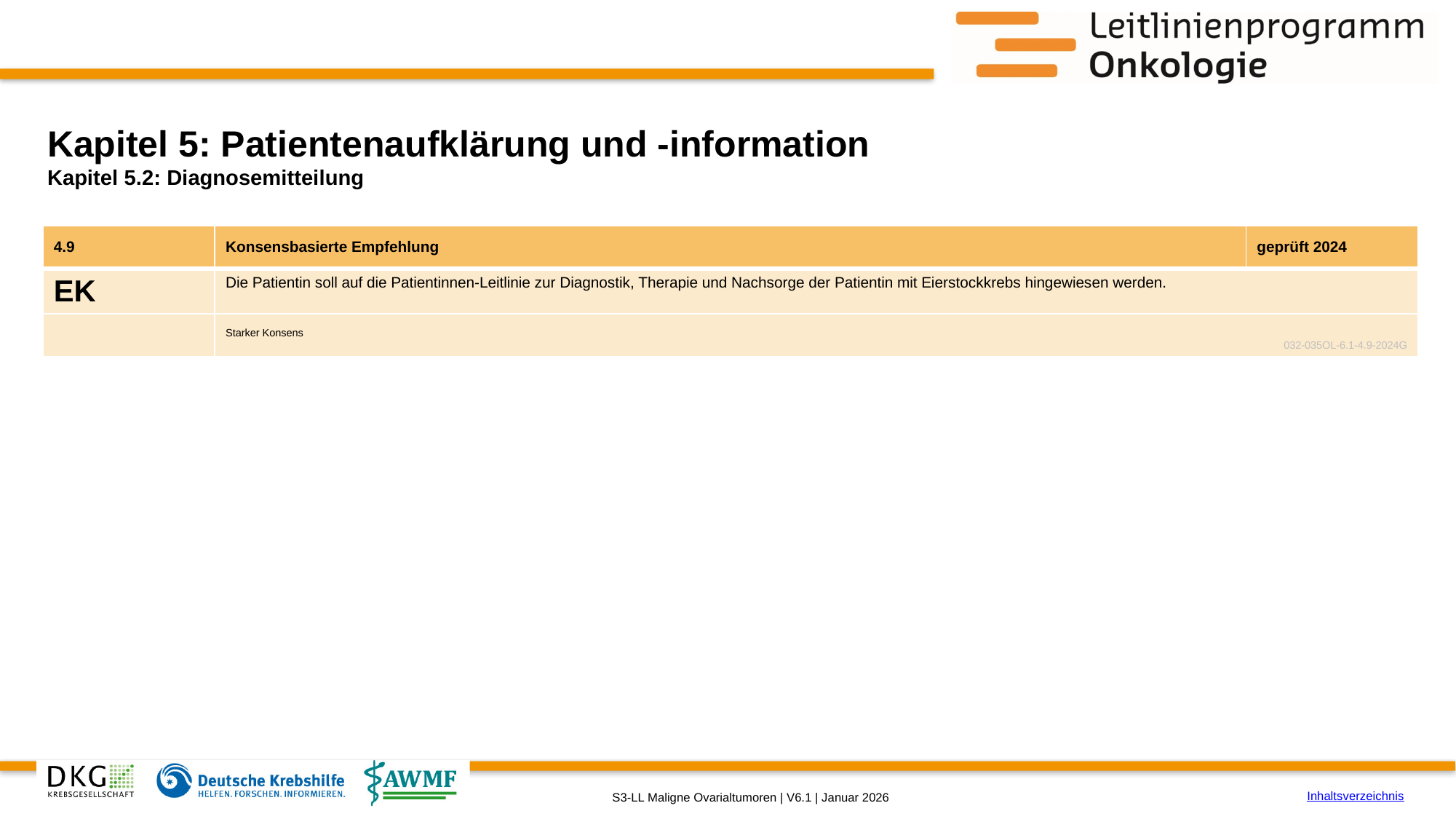

# Kapitel 5: Patientenaufklärung und -information
Kapitel 5.2: Diagnosemitteilung
| 4.9 | Konsensbasierte Empfehlung | geprüft 2024 |
| --- | --- | --- |
| EK | Die Patientin soll auf die Patientinnen-Leitlinie zur Diagnostik, Therapie und Nachsorge der Patientin mit Eierstockkrebs hingewiesen werden. |  |
|  | Starker Konsens 032-035OL-6.1-4.9-2024G |  |
Inhaltsverzeichnis
S3-LL Maligne Ovarialtumoren | V6.1 | Januar 2026